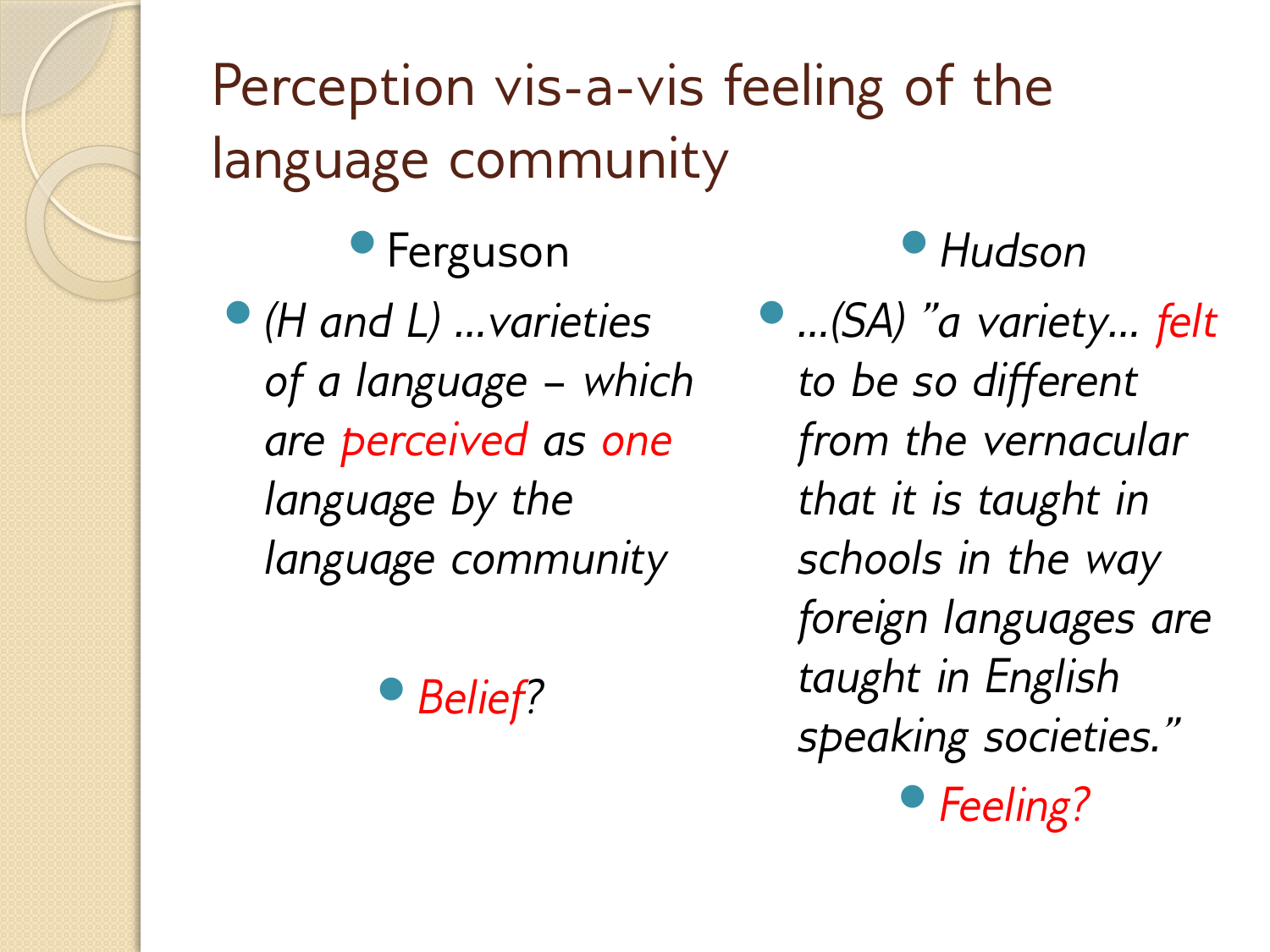

# Perception vis-a-vis feeling of the language community
Ferguson
(H and L) …varieties of a language – which are perceived as one language by the language community

Belief?
Hudson
…(SA) ”a variety… felt to be so different from the vernacular that it is taught in schools in the way foreign languages are taught in English speaking societies.”
Feeling?